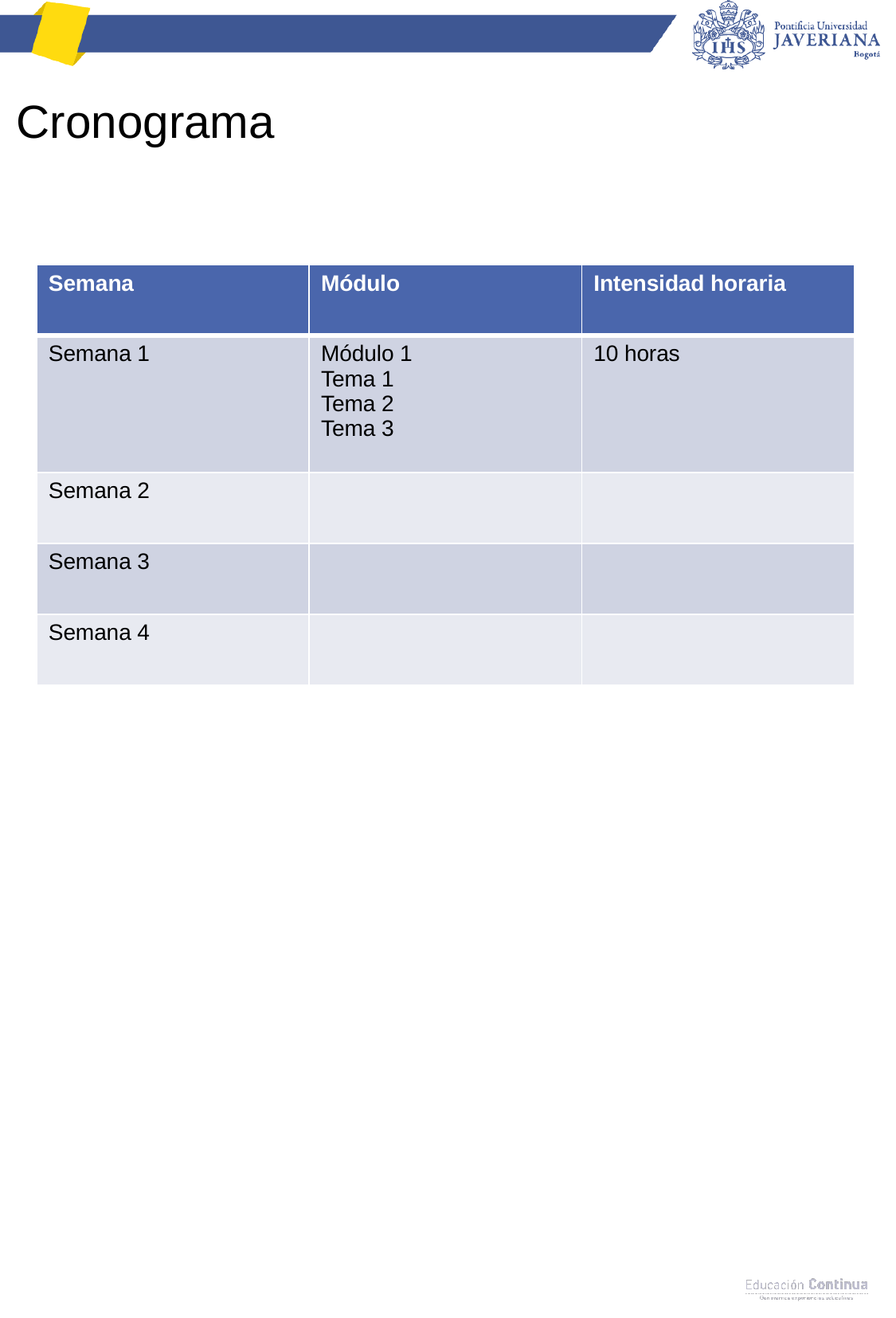

# Cronograma
| Semana | Módulo | Intensidad horaria |
| --- | --- | --- |
| Semana 1 | Módulo 1 Tema 1 Tema 2 Tema 3 | 10 horas |
| Semana 2 |  |  |
| Semana 3 |  |  |
| Semana 4 |  |  |